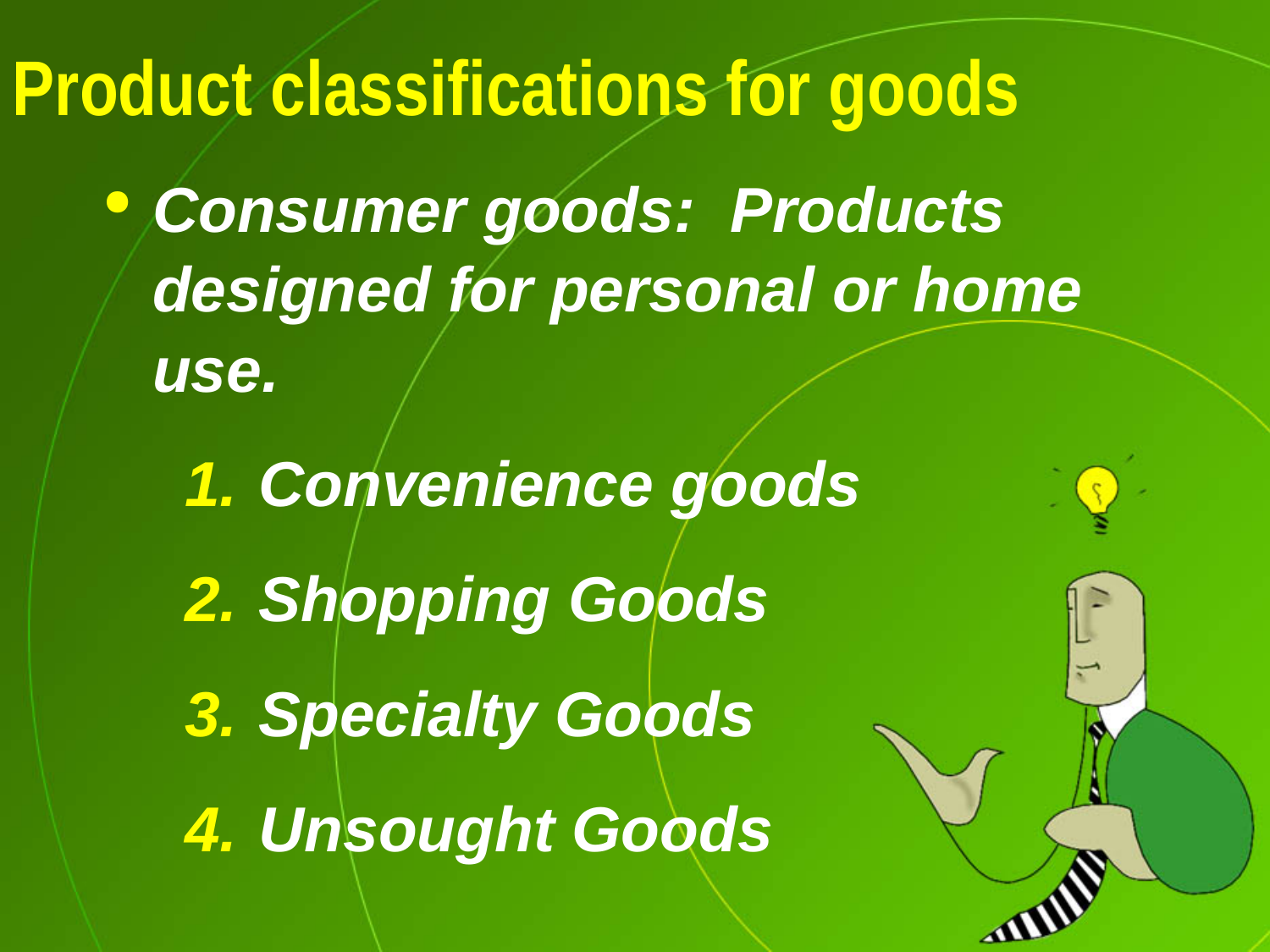

# Product classifications for goods
Consumer goods:  Products designed for personal or home use.
Convenience goods
Shopping Goods
Specialty Goods
Unsought Goods